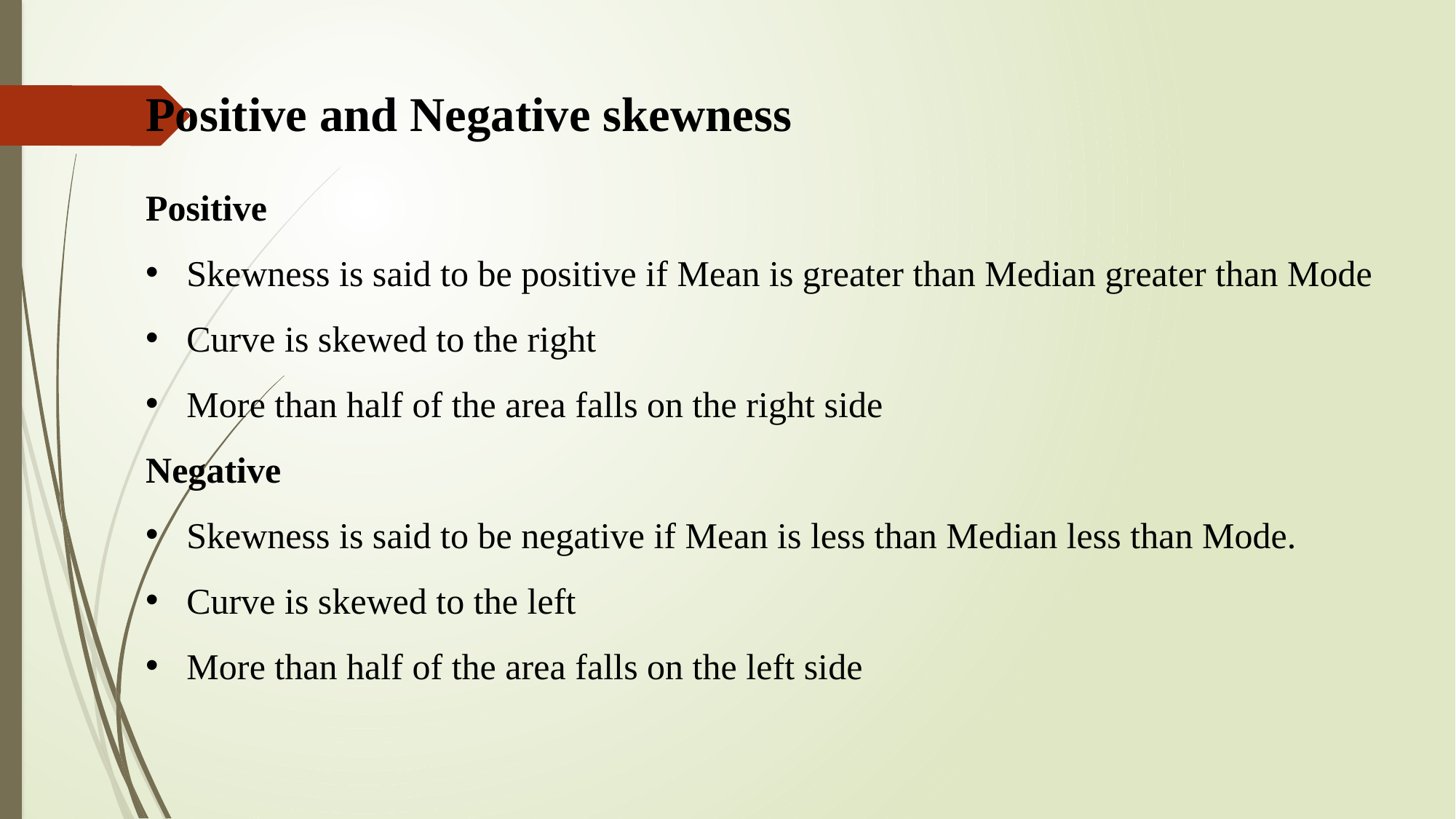

Positive and Negative skewness

Positive
Skewness is said to be positive if Mean is greater than Median greater than Mode
Curve is skewed to the right
More than half of the area falls on the right side
Negative
Skewness is said to be negative if Mean is less than Median less than Mode.
Curve is skewed to the left
More than half of the area falls on the left side